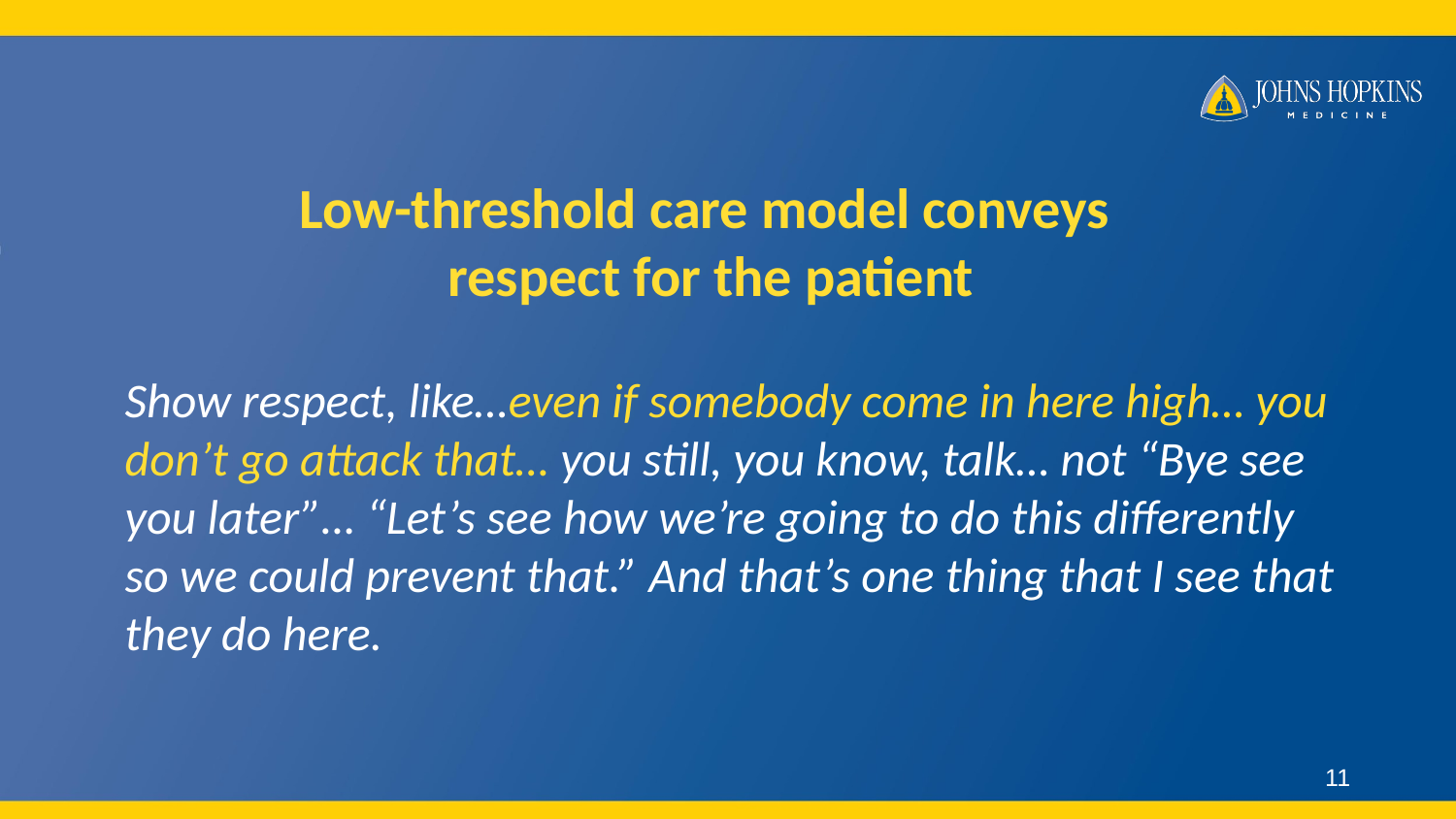

# Low-threshold care model conveys respect for the patient
Show respect, like…even if somebody come in here high… you don’t go attack that… you still, you know, talk… not “Bye see you later”… “Let’s see how we’re going to do this differently so we could prevent that.” And that’s one thing that I see that they do here.
11